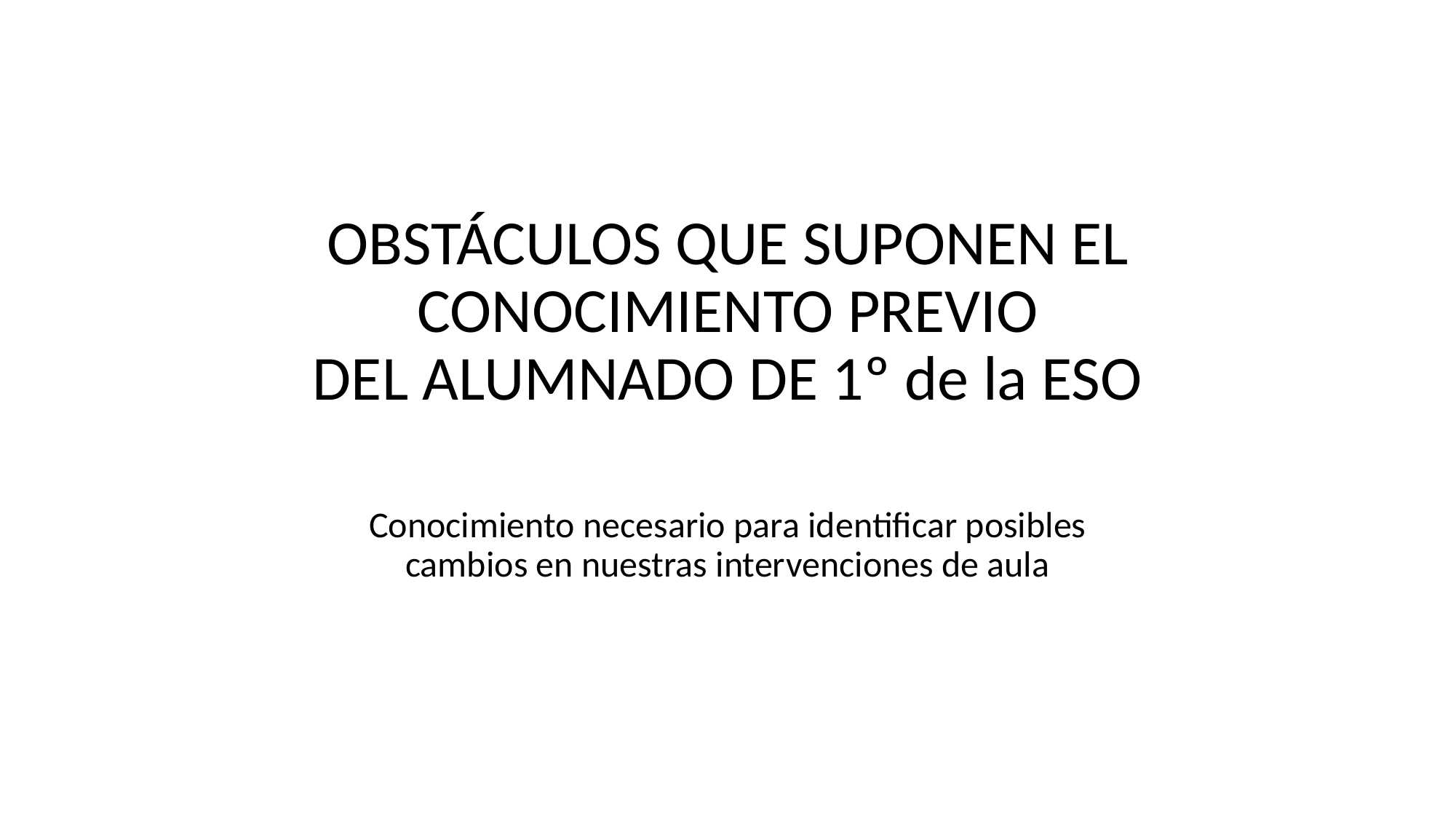

# OBSTÁCULOS QUE SUPONEN EL CONOCIMIENTO PREVIO DEL ALUMNADO DE 1º de la ESO
Conocimiento necesario para identificar posibles cambios en nuestras intervenciones de aula